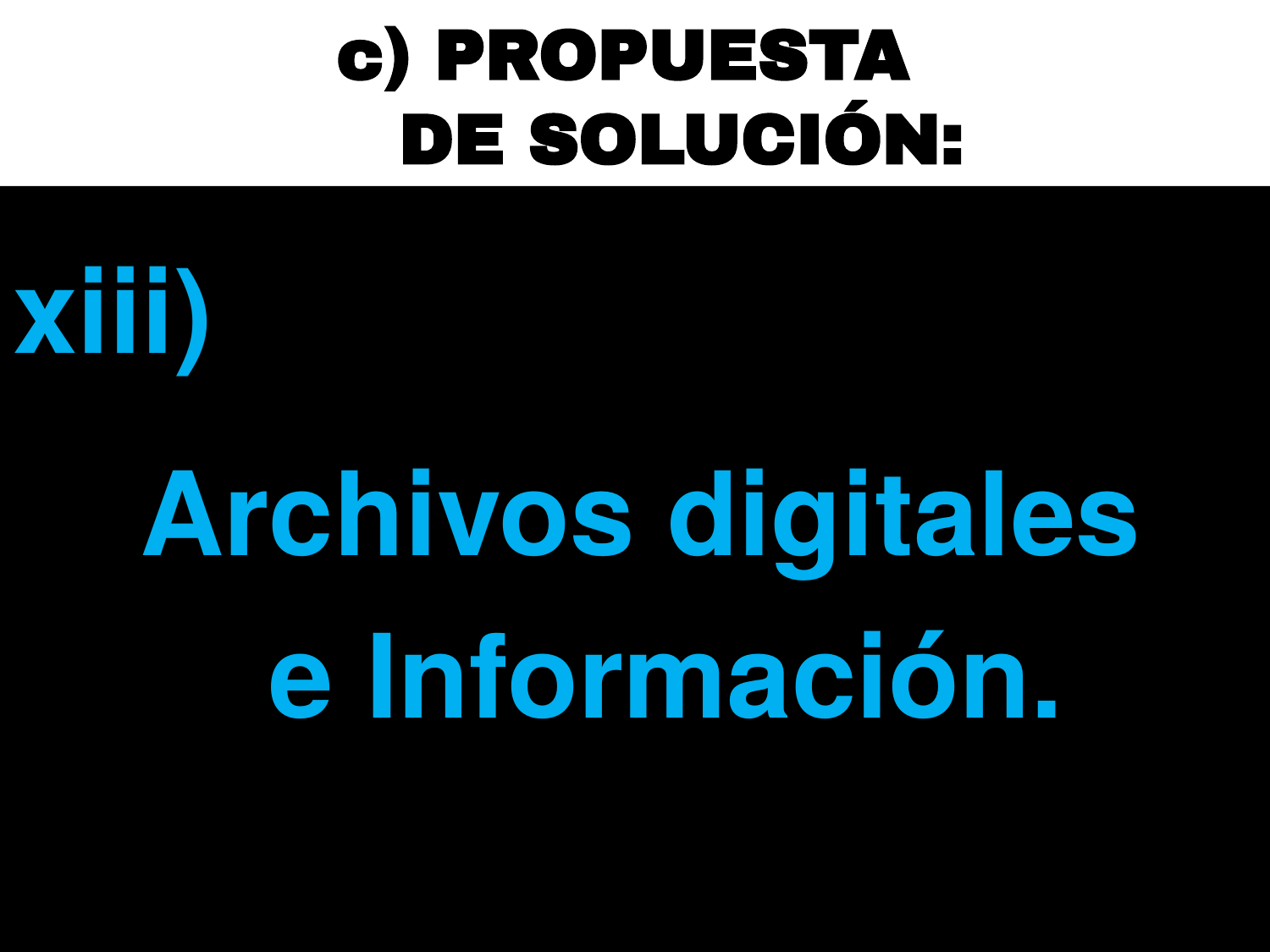

# c) PROPUESTA DE SOLUCIÓN:

xiii)

	Archivos digitales
	    e Información.